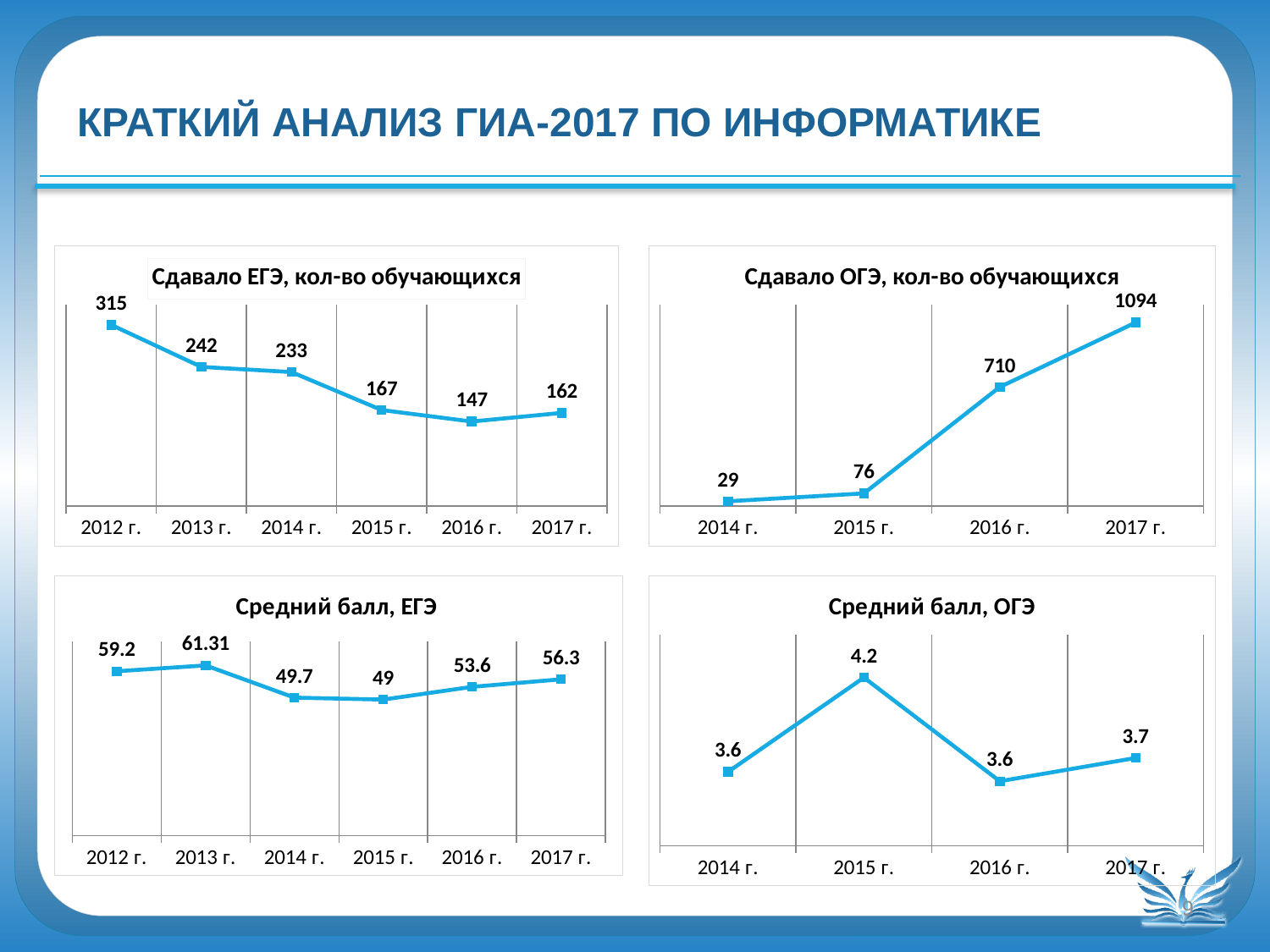

Краткий анализ ГИА-2017 по информатике

### Chart: Сдавало ЕГЭ, кол-во обучающихся

| Category |  |
|---|---|
| 2012 г. | 315.0 |
| 2013 г. | 242.0 |
| 2014 г. | 233.0 |
| 2015 г. | 167.0 |
| 2016 г. | 147.0 |
| 2017 г. | 162.0 |

### Chart: Сдавало ОГЭ, кол-во обучающихся

| Category |  |
|---|---|
| 2014 г. | 29.0 |
| 2015 г. | 76.0 |
| 2016 г. | 710.0 |
| 2017 г. | 1094.0 |

### Chart: Средний балл, ЕГЭ

| Category |  |
|---|---|
| 2012 г. | 59.2 |
| 2013 г. | 61.31 |
| 2014 г. | 49.7 |
| 2015 г. | 49.0 |
| 2016 г. | 53.6 |
| 2017 г. | 56.3 |

### Chart: Средний балл, ОГЭ

| Category |  |
|---|---|
| 2014 г. | 3.6206896551724137 |
| 2015 г. | 4.157894736842105 |
| 2016 г. | 3.567605633802817 |
| 2017 г. | 3.7 |
9